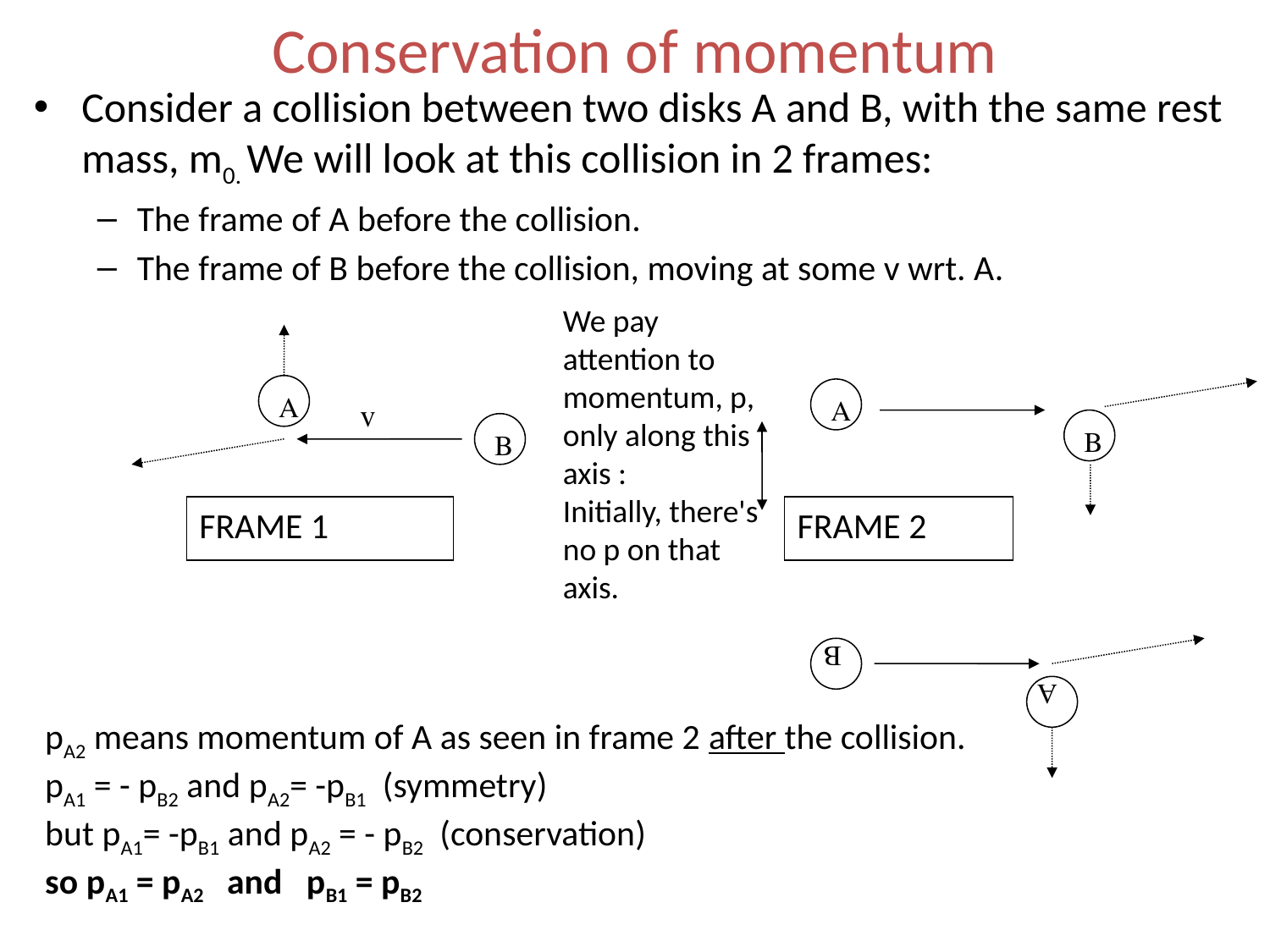

# Conservation of momentum
Consider a collision between two disks A and B, with the same rest mass, m0. We will look at this collision in 2 frames:
The frame of A before the collision.
The frame of B before the collision, moving at some v wrt. A.

We pay attention to momentum, p, only along this axis :
Initially, there's no p on that axis.

A
B

A

B

v

FRAME 1
FRAME 2

A
B

pA2 means momentum of A as seen in frame 2 after the collision.
pA1 = - pB2 and pA2= -pB1  (symmetry)
but pA1= -pB1 and pA2 = - pB2  (conservation)
so pA1 = pA2     and   pB1 = pB2